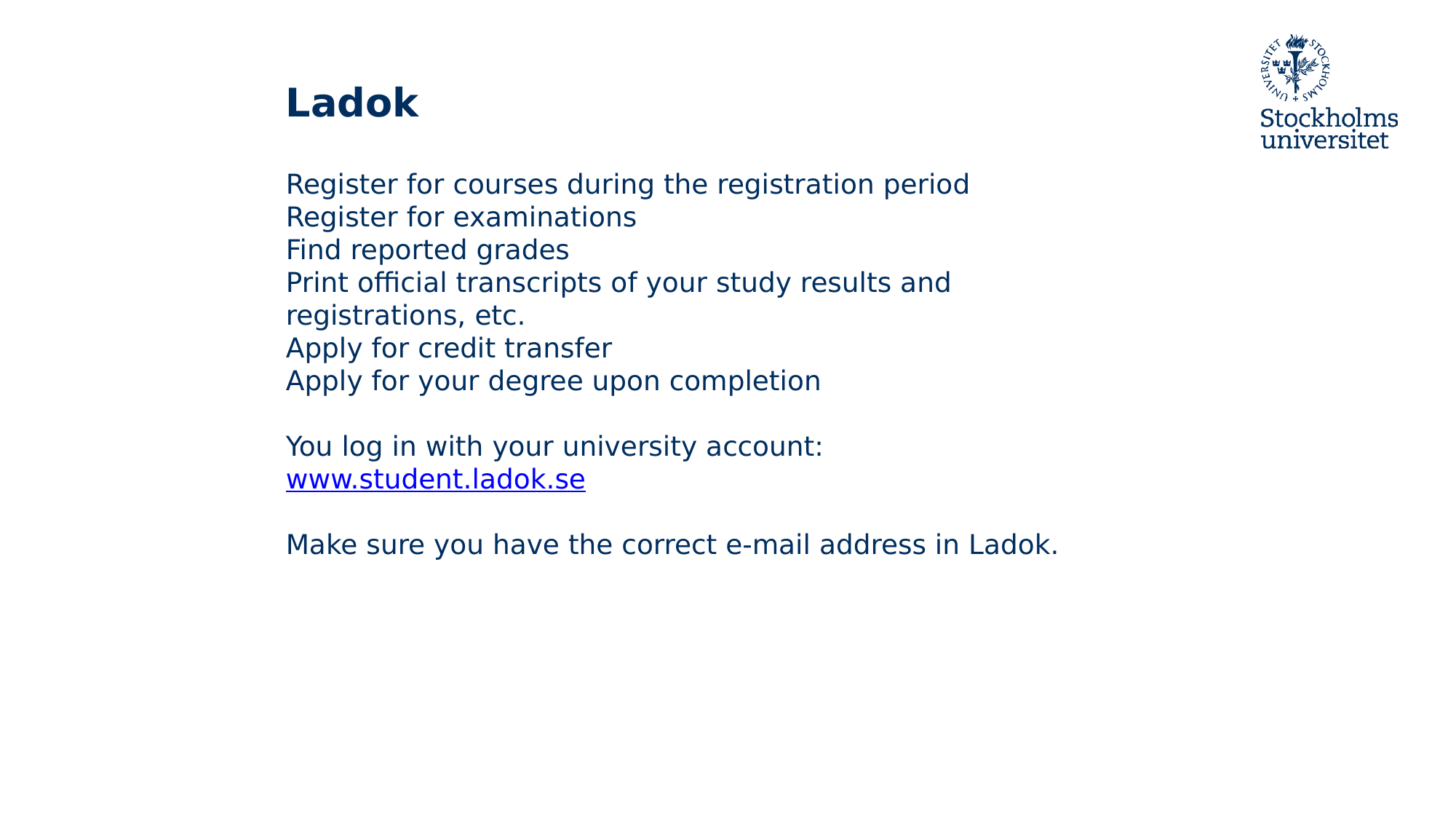

# Ladok
Register for courses during the registration period
Register for examinations
Find reported grades
Print official transcripts of your study results and registrations, etc.
Apply for credit transfer
Apply for your degree upon completion
You log in with your university account:
www.student.ladok.se

Make sure you have the correct e-mail address in Ladok.